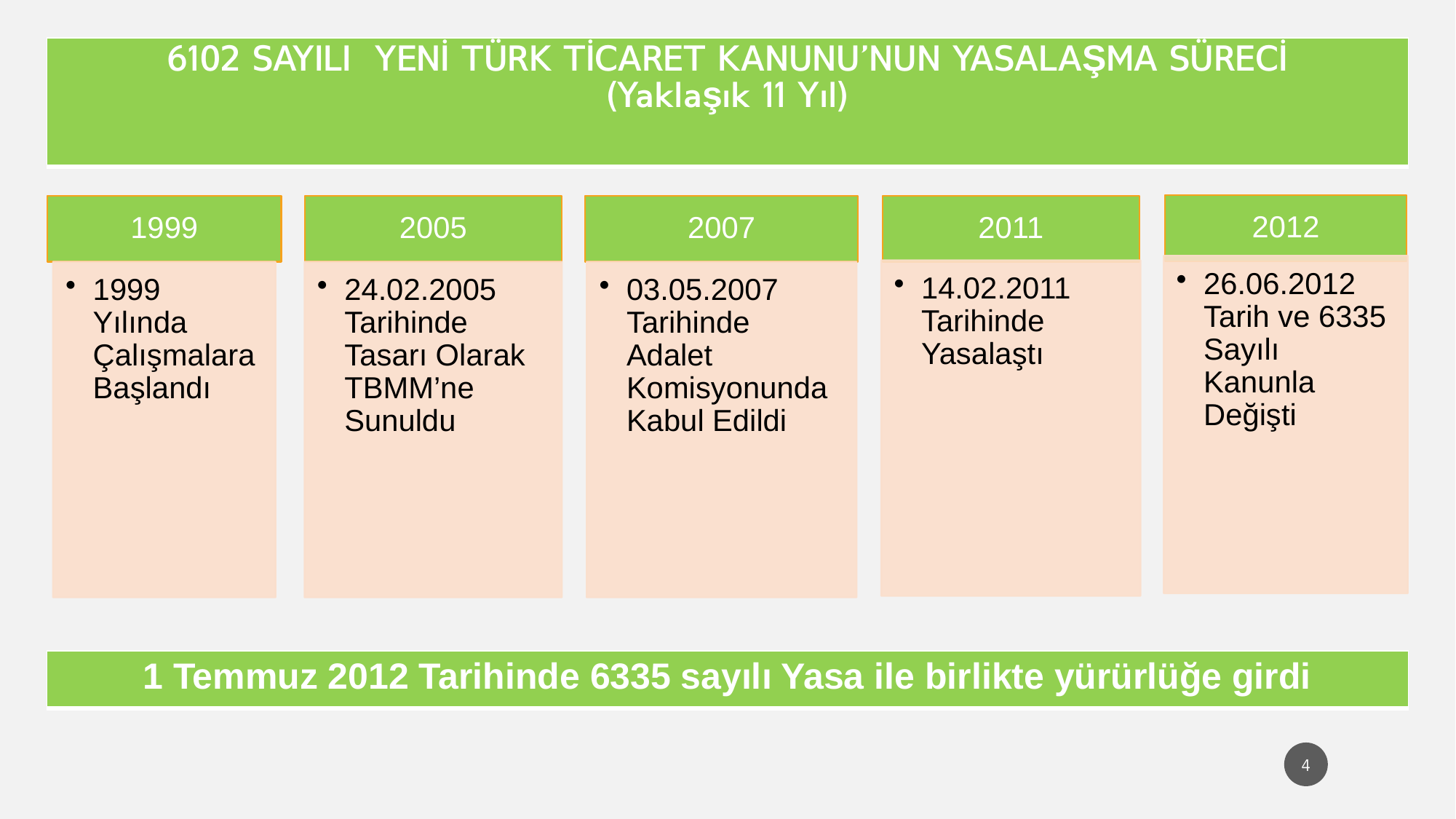

| 6102 SAYILI YENİ TÜRK TİCARET KANUNU’NUN YASALAŞMA SÜRECİ (Yaklaşık 11 Yıl) |
| --- |
1999
1999 Yılında Çalışmalara Başlandı
2005
24.02.2005 Tarihinde Tasarı Olarak TBMM’ne Sunuldu
2007
03.05.2007 Tarihinde Adalet Komisyonunda Kabul Edildi
2011
14.02.2011 Tarihinde Yasalaştı
2012
26.06.2012 Tarih ve 6335 Sayılı Kanunla Değişti
| 1 Temmuz 2012 Tarihinde 6335 sayılı Yasa ile birlikte yürürlüğe girdi |
| --- |
4